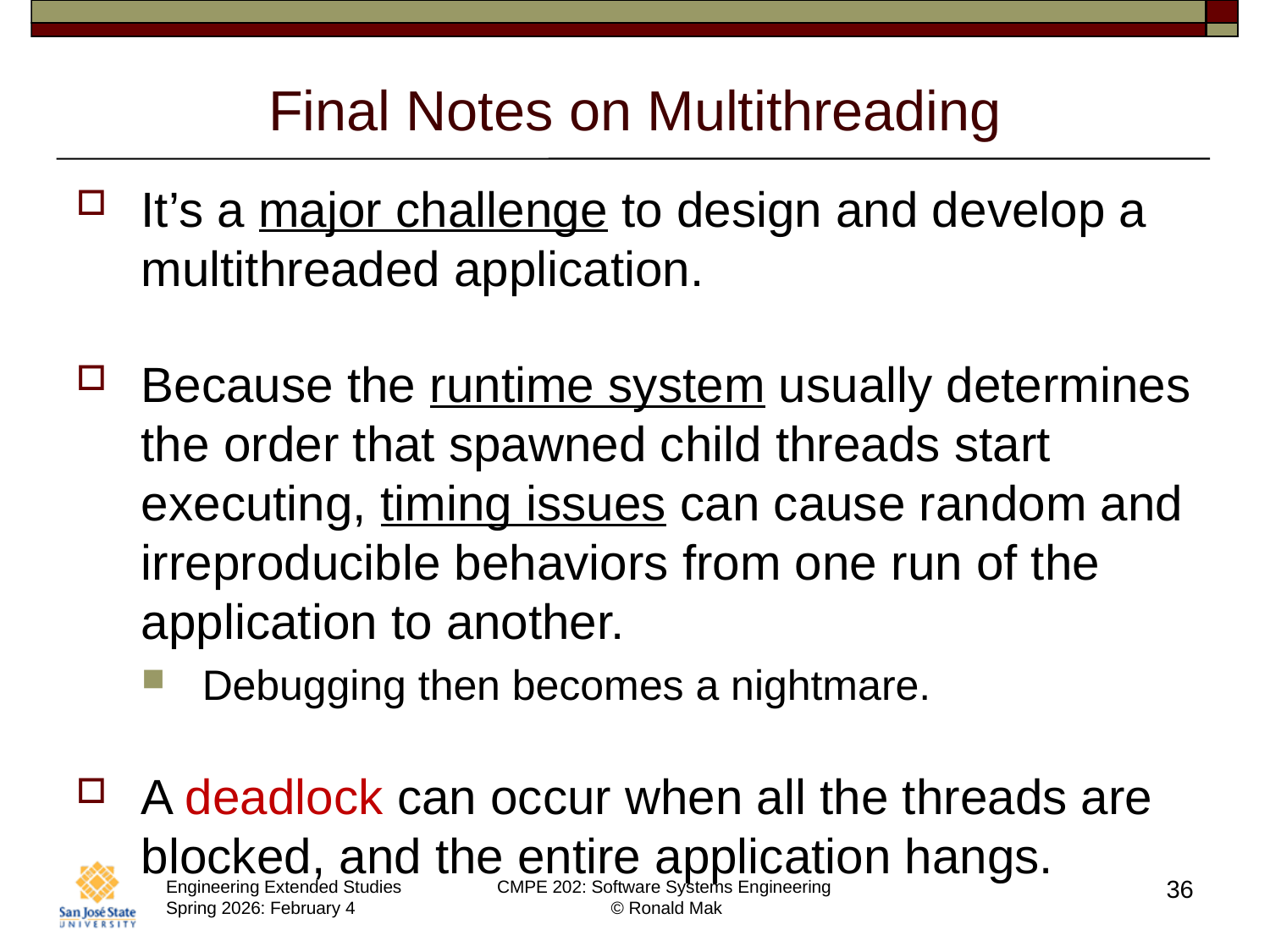

# Final Notes on Multithreading
It’s a major challenge to design and develop a multithreaded application.

Because the runtime system usually determines the order that spawned child threads start executing, timing issues can cause random and irreproducible behaviors from one run of the application to another.
Debugging then becomes a nightmare.

A deadlock can occur when all the threads are blocked, and the entire application hangs.

36